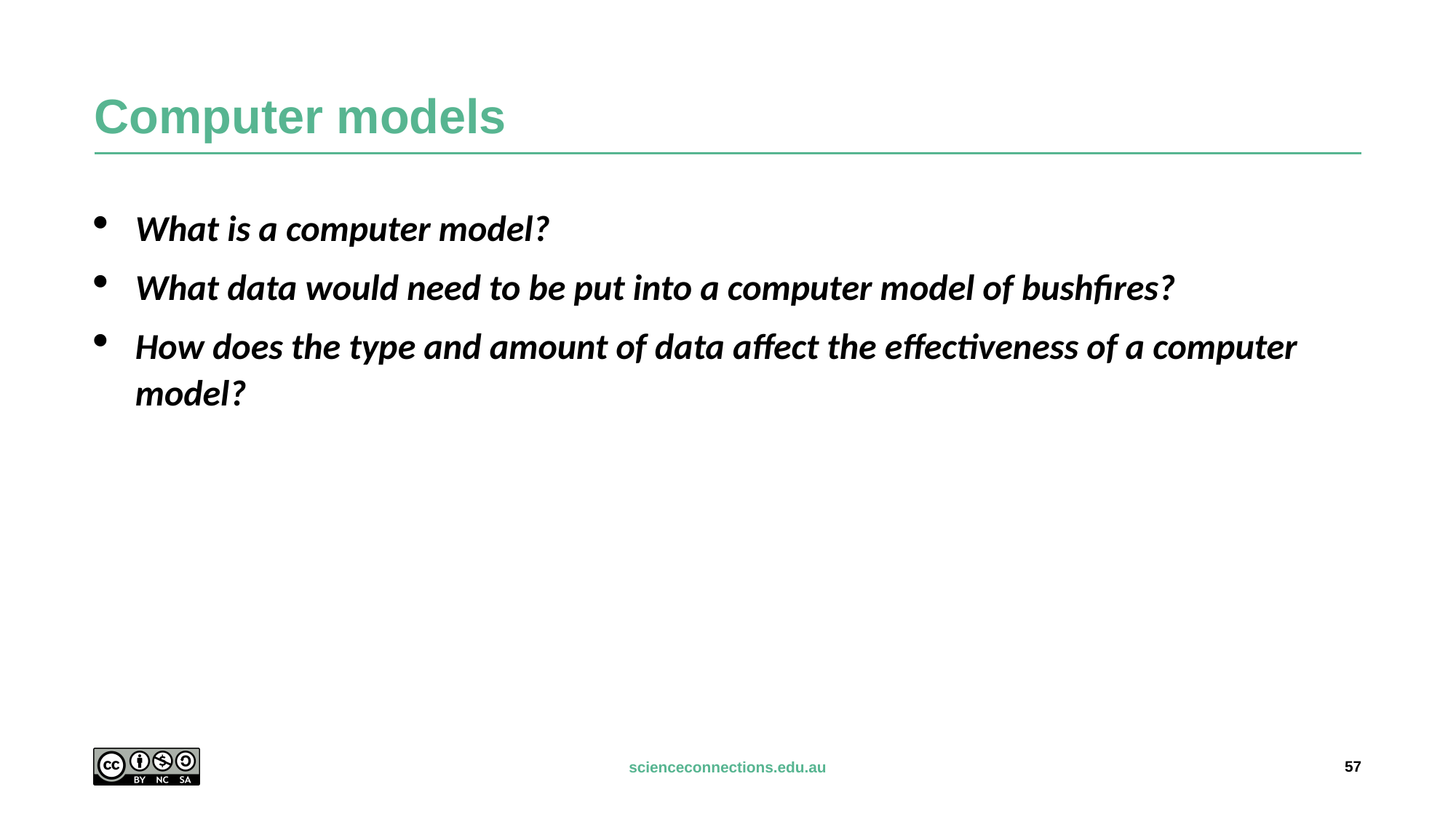

# Computer models
What is a computer model?
What data would need to be put into a computer model of bushfires?
How does the type and amount of data affect the effectiveness of a computer model?

57
scienceconnections.edu.au